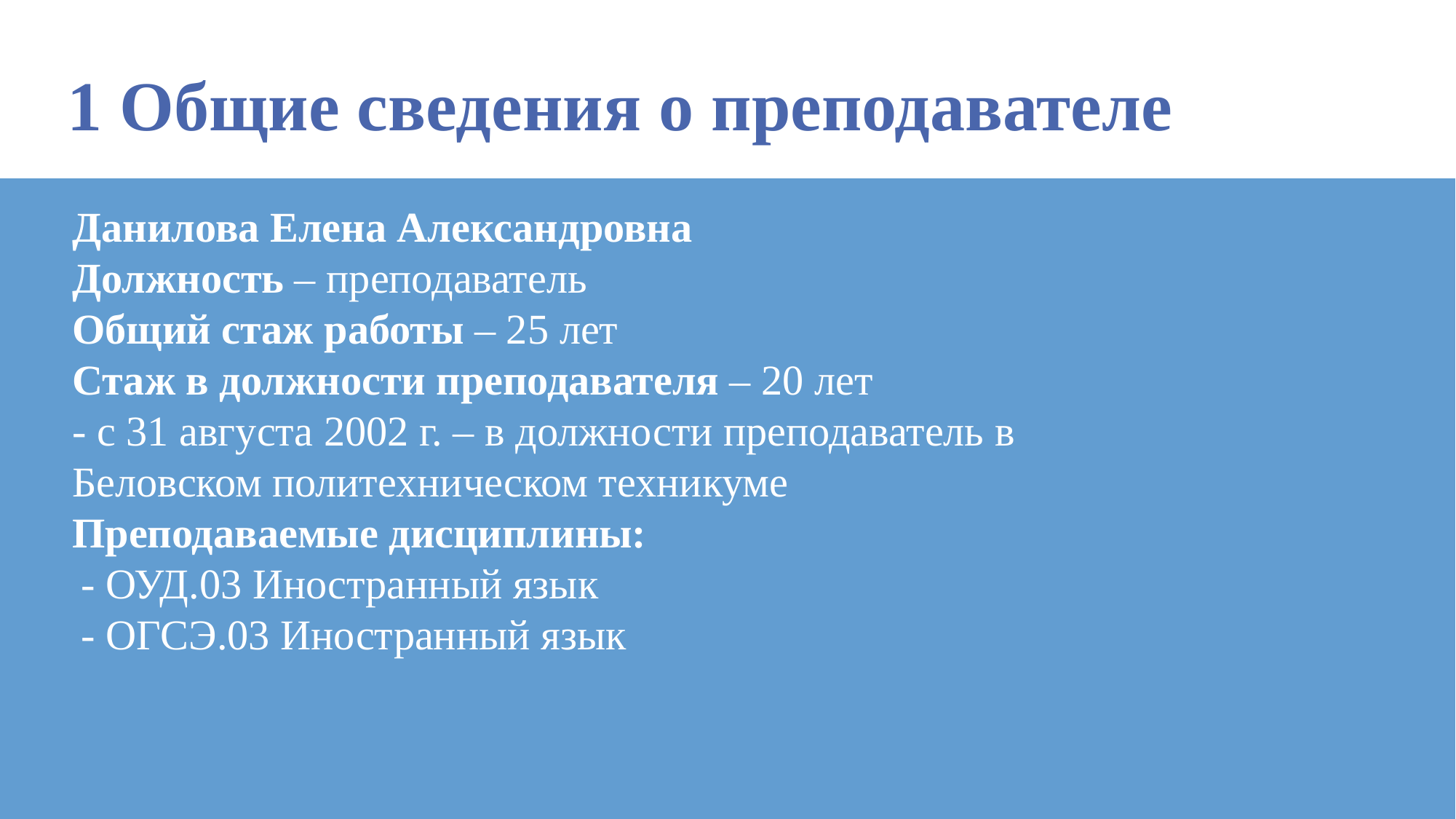

# 1 Общие сведения о преподавателе

Данилова Елена Александровна
Должность – преподаватель
Общий стаж работы – 25 лет
Стаж в должности преподавателя – 20 лет
- с 31 августа 2002 г. – в должности преподаватель в Беловском политехническом техникуме
Преподаваемые дисциплины:
- ОУД.03 Иностранный язык
- ОГСЭ.03 Иностранный язык